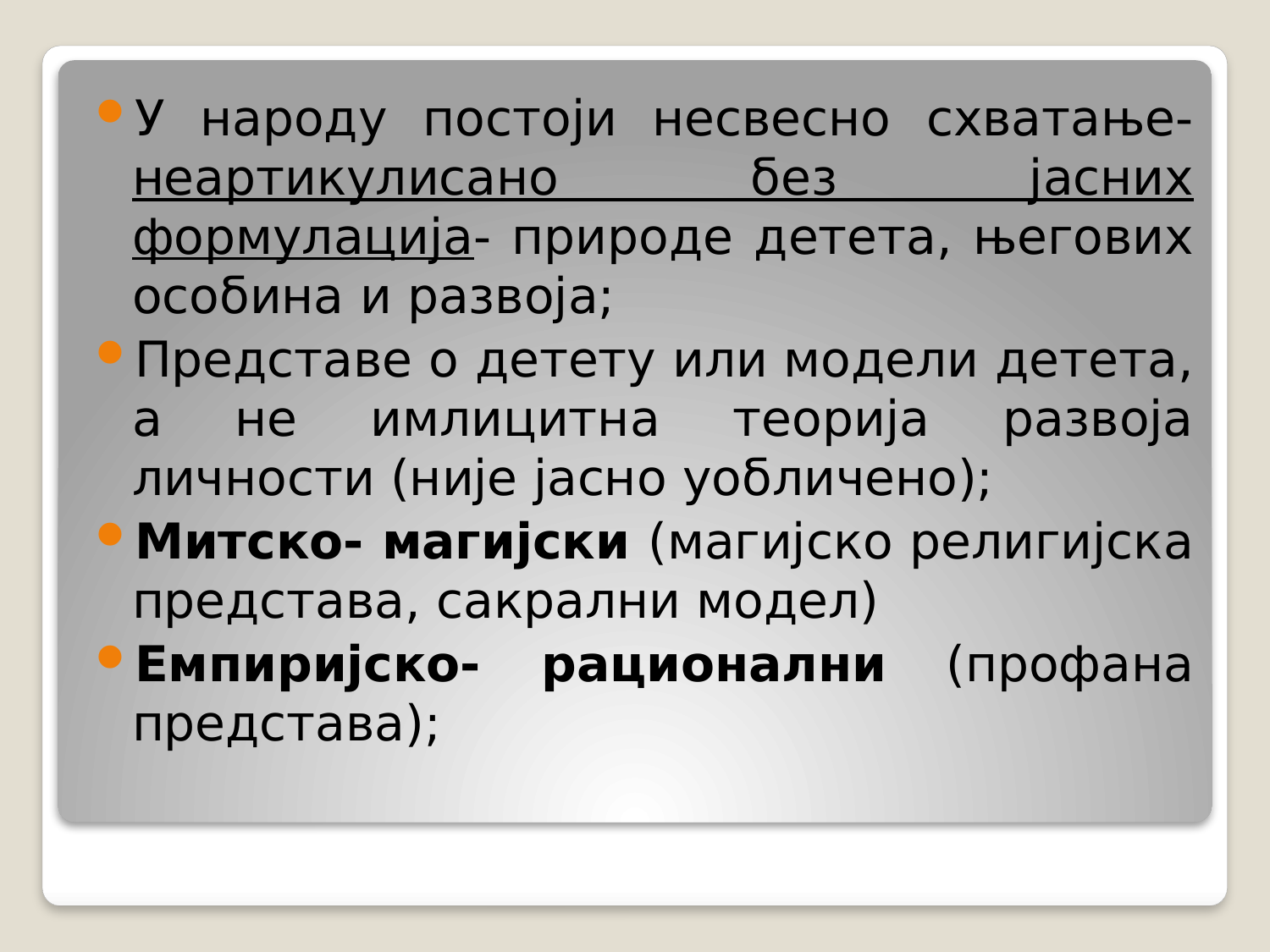

У народу постоји несвесно схватање- неартикулисано без јасних формулација- природе детета, његових особина и развоја;
Представе о детету или модели детета, а не имлицитна теорија развоја личности (није јасно уобличено);
Митско- магијски (магијско религијска представа, сакрални модел)
Емпиријско- рационални (профана представа);